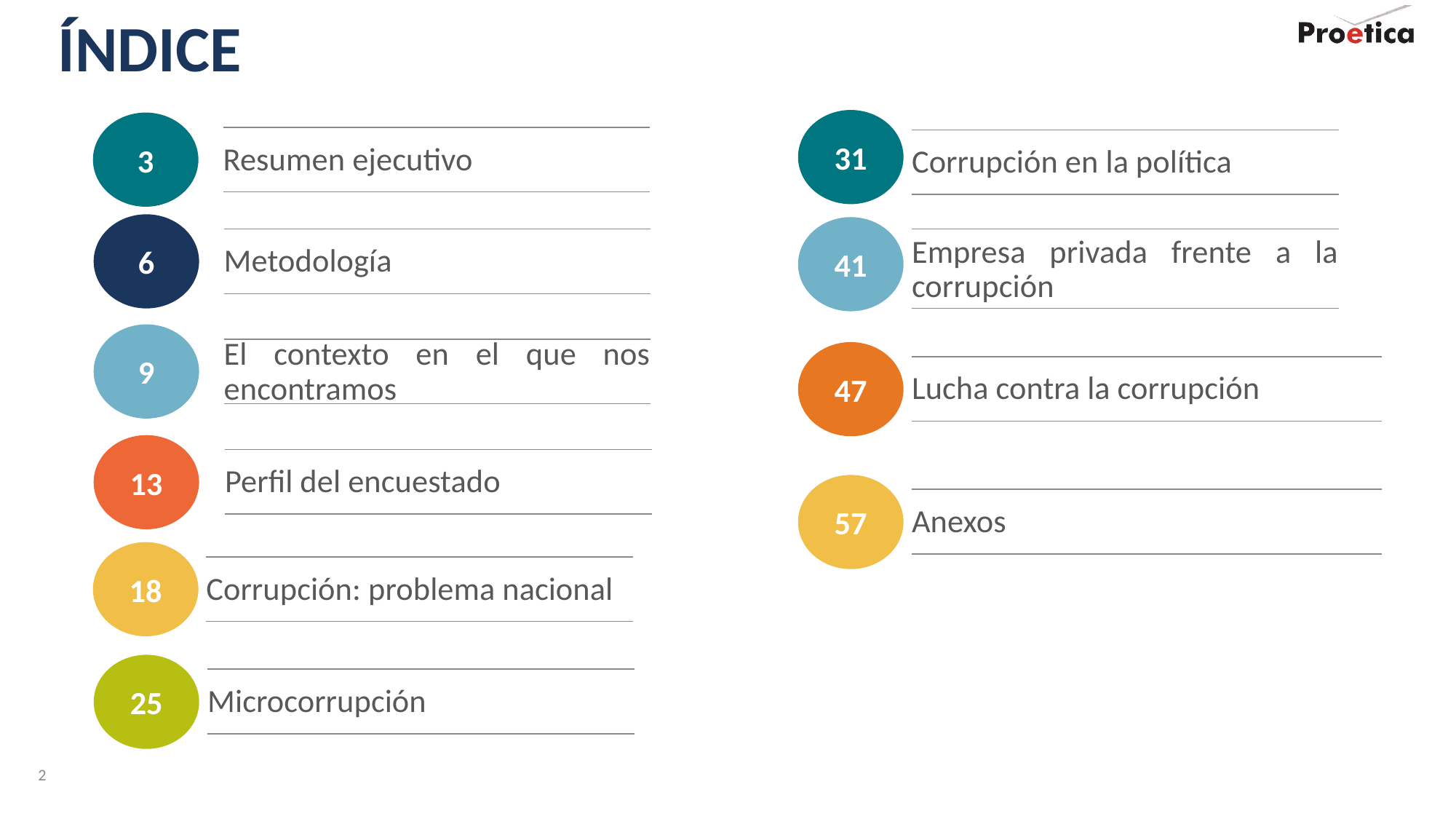

ÍNDICE
31
3
Resumen ejecutivo
Corrupción en la política
6
Metodología
41
Empresa privada frente a la corrupción
9
El contexto en el que nos encontramos
47
Lucha contra la corrupción
13
Perfil del encuestado
57
Anexos
18
Corrupción: problema nacional
25
Microcorrupción